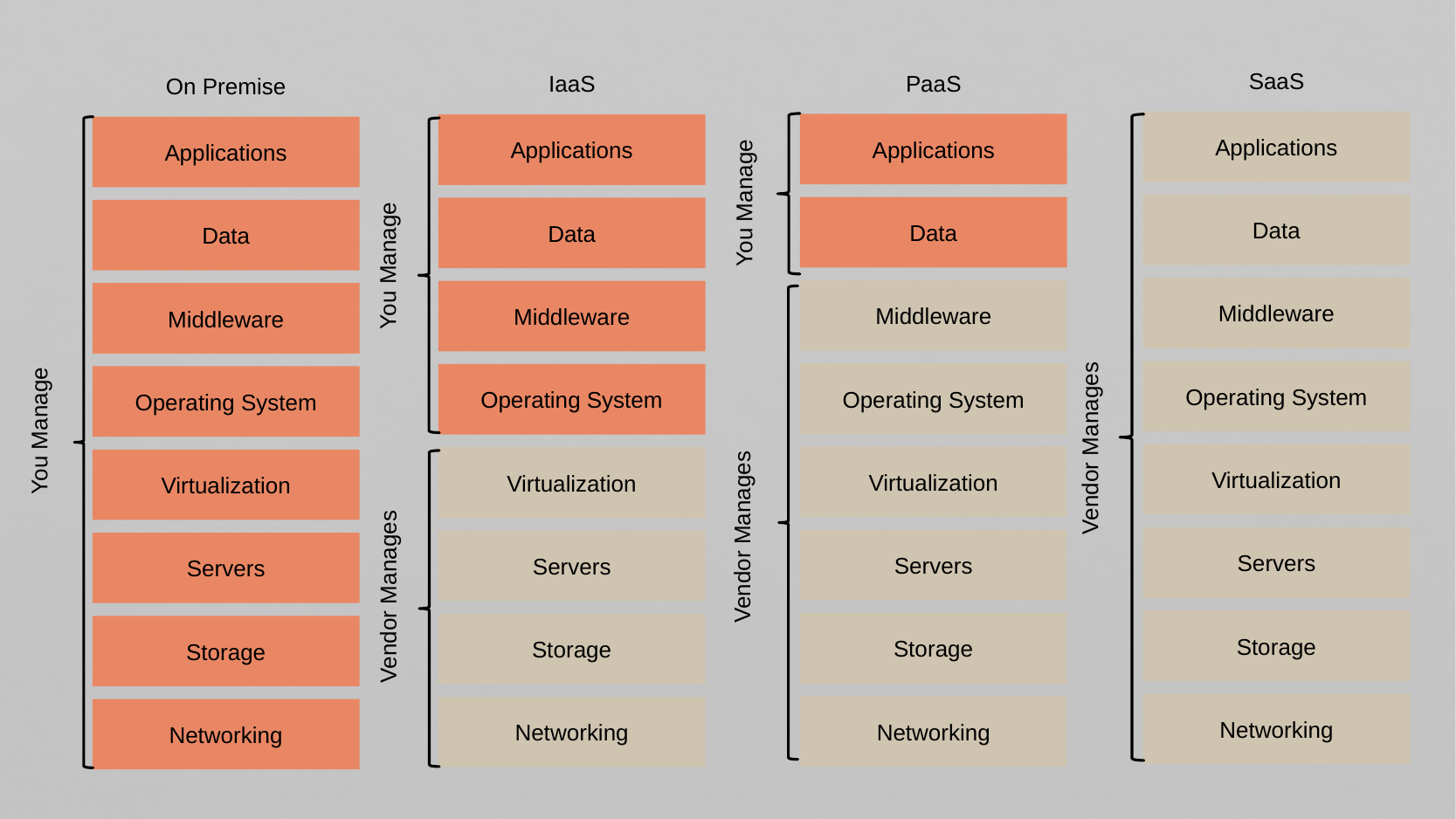

SaaS
Applications
Data
Middleware
Operating System
Virtualization
Servers
Storage
Networking

Vendor Manages
PaaS
Applications
Data
Middleware
Operating System
Virtualization
Servers
Storage
Networking

You Manage

Vendor Manages
IaaS
Applications
Data
Middleware
Operating System
Virtualization
Servers
Storage
Networking

You Manage

Vendor Manages
On Premise
Applications
Data
Middleware
Operating System
Virtualization
Servers
Storage
Networking

You Manage